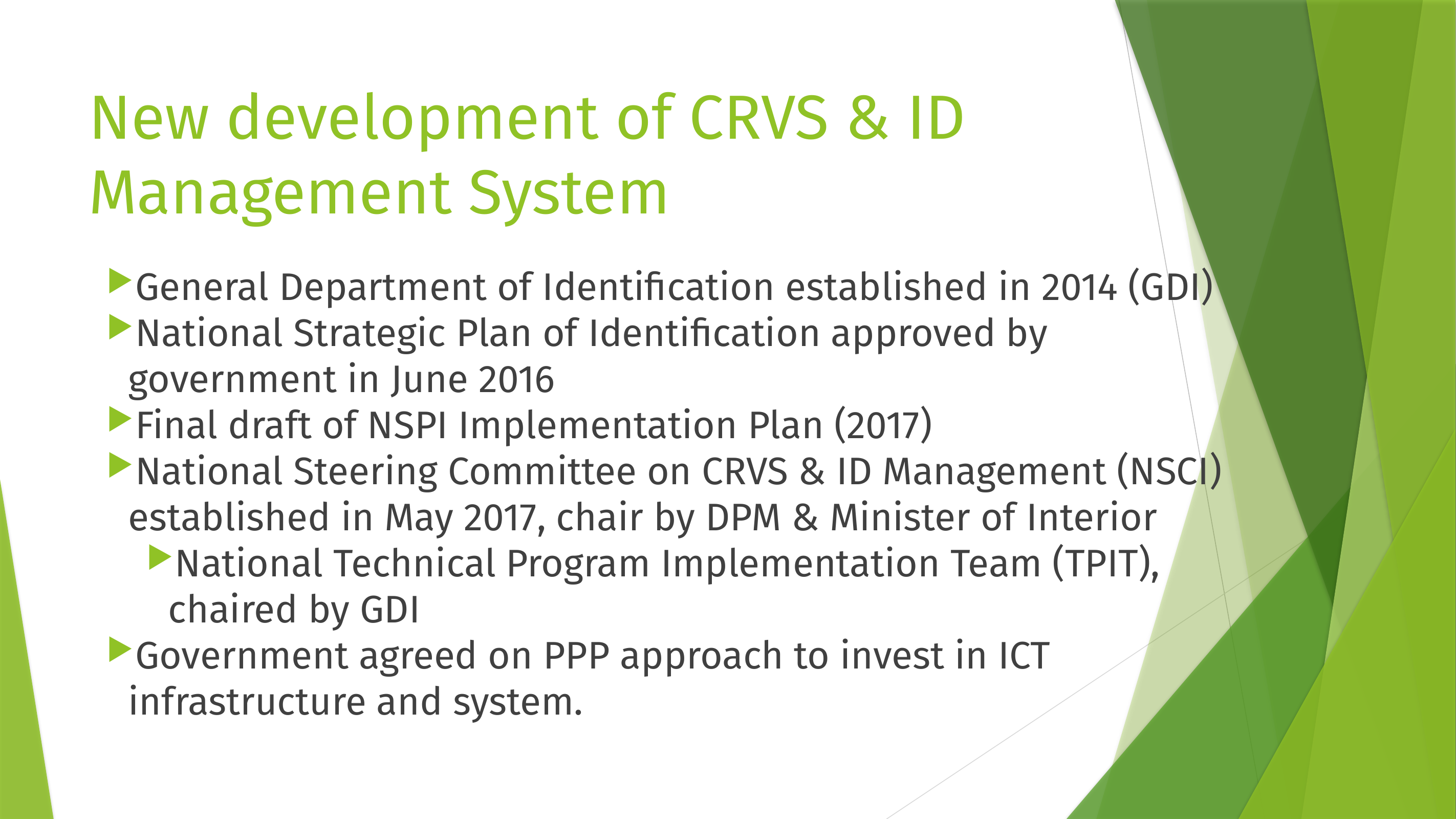

# New development of CRVS & ID Management System
General Department of Identification established in 2014 (GDI)
National Strategic Plan of Identification approved by government in June 2016
Final draft of NSPI Implementation Plan (2017)
National Steering Committee on CRVS & ID Management (NSCI) established in May 2017, chair by DPM & Minister of Interior
National Technical Program Implementation Team (TPIT), chaired by GDI
Government agreed on PPP approach to invest in ICT infrastructure and system.